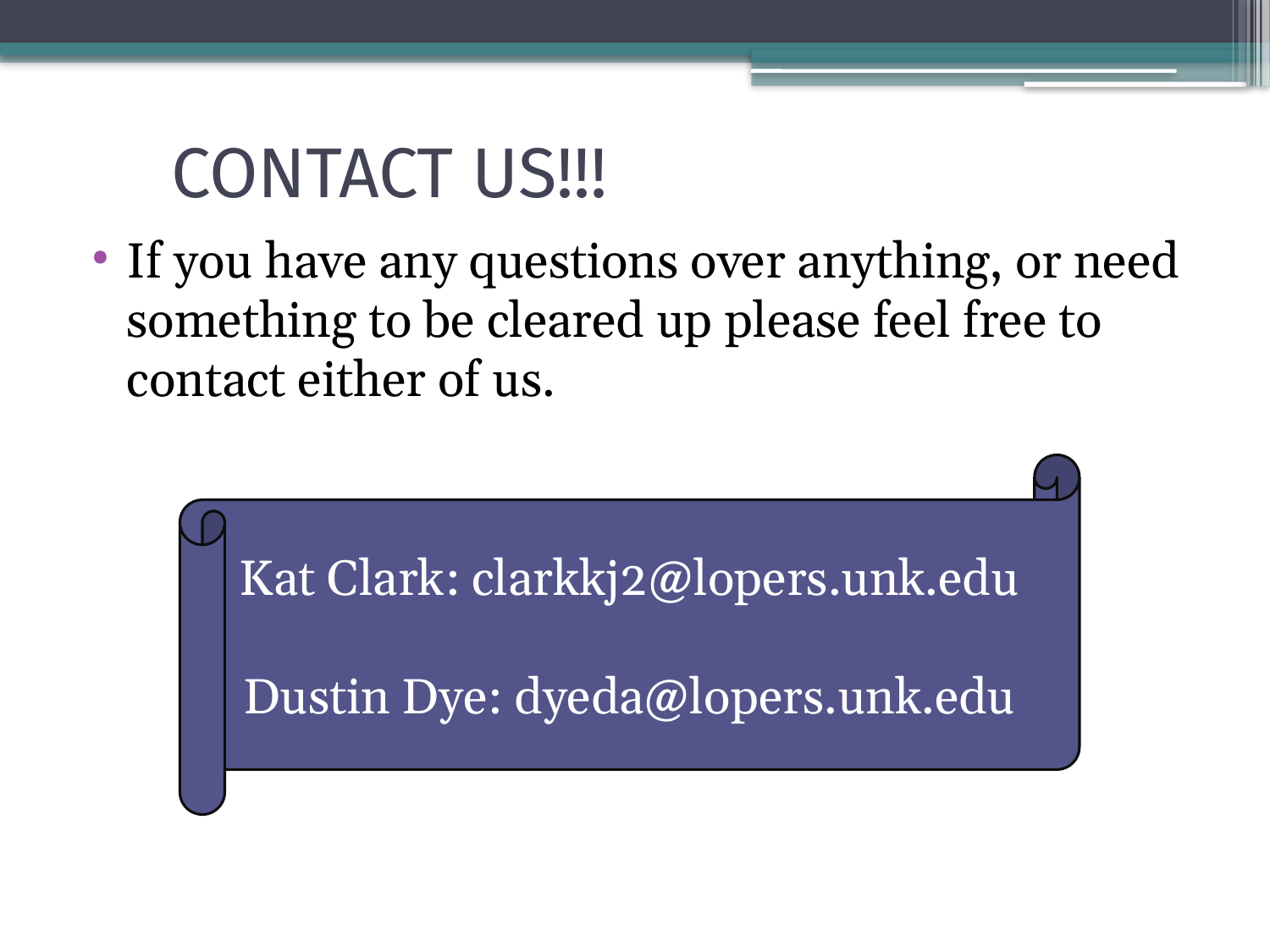

# CONTACT US!!!
If you have any questions over anything, or need something to be cleared up please feel free to contact either of us.

Kat Clark: clarkkj2@lopers.unk.edu

Dustin Dye: dyeda@lopers.unk.edu